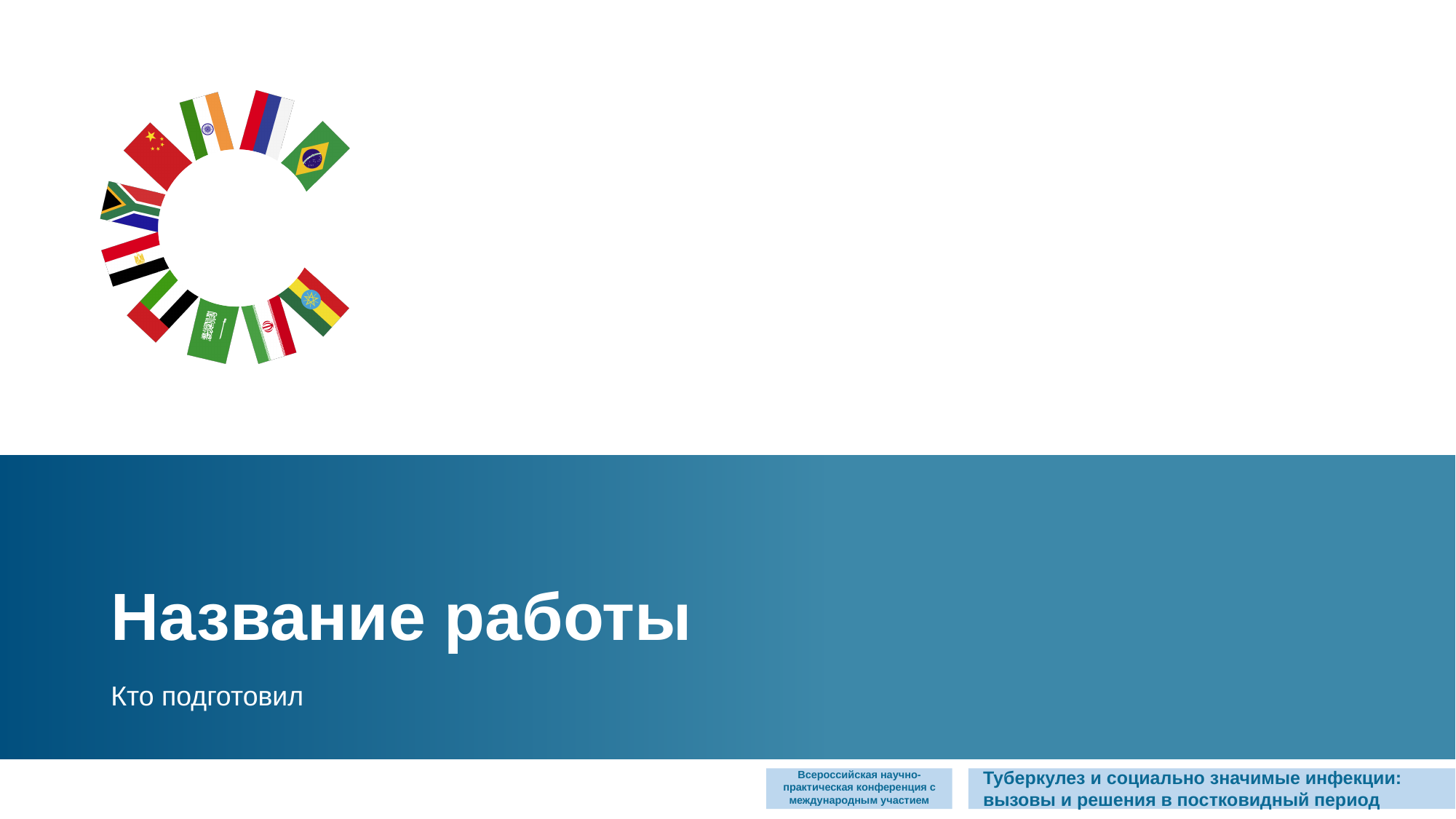

# Название работы
Кто подготовил
Туберкулез и социально значимые инфекции: вызовы и решения в постковидный период
Всероссийская научно-практическая конференция с международным участием